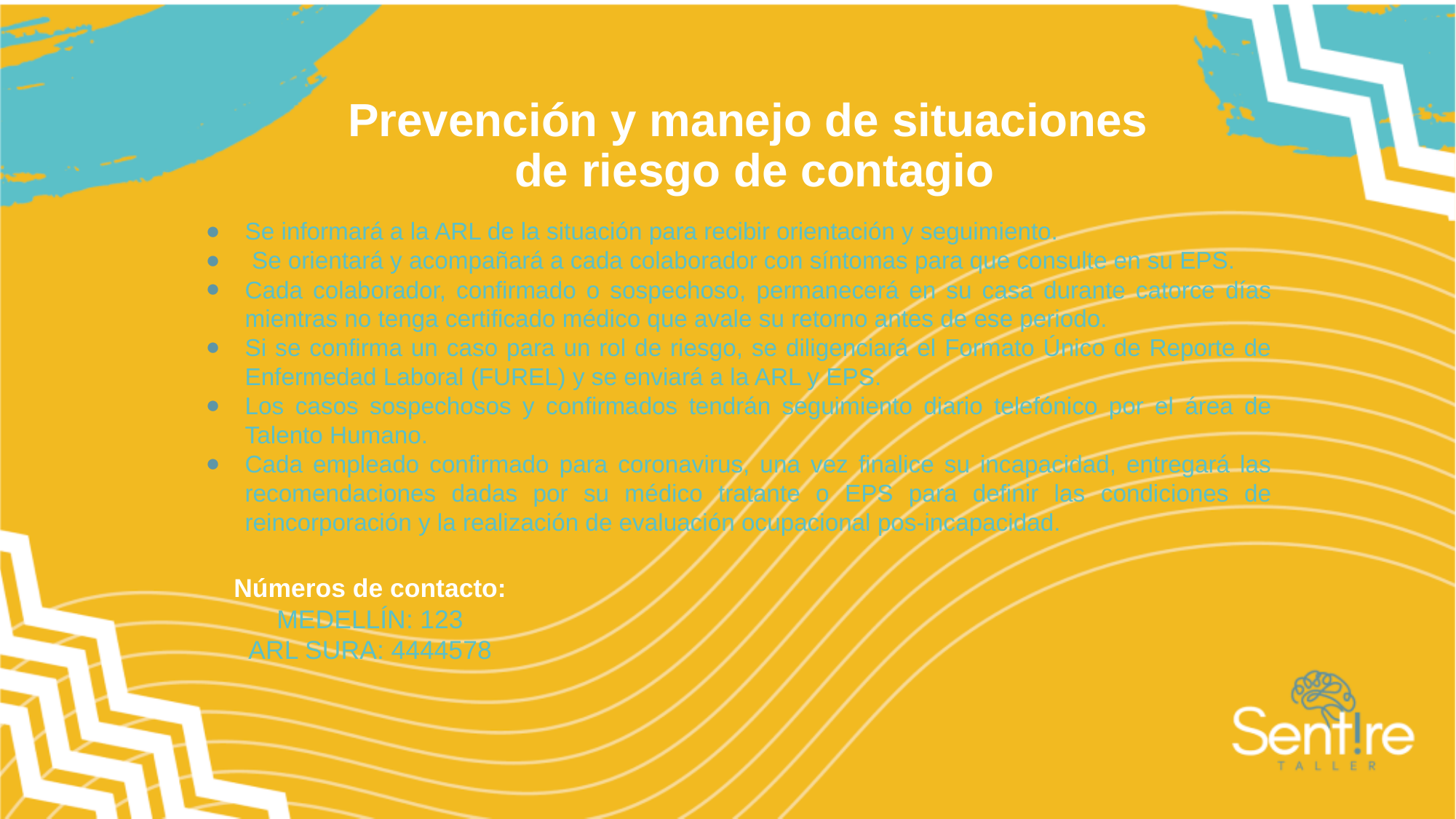

Prevención y manejo de situaciones
de riesgo de contagio
Se informará a la ARL de la situación para recibir orientación y seguimiento.
 Se orientará y acompañará a cada colaborador con síntomas para que consulte en su EPS.
Cada colaborador, confirmado o sospechoso, permanecerá en su casa durante catorce días mientras no tenga certificado médico que avale su retorno antes de ese periodo.
Si se confirma un caso para un rol de riesgo, se diligenciará el Formato Único de Reporte de Enfermedad Laboral (FUREL) y se enviará a la ARL y EPS.
Los casos sospechosos y confirmados tendrán seguimiento diario telefónico por el área de Talento Humano.
Cada empleado confirmado para coronavirus, una vez finalice su incapacidad, entregará las recomendaciones dadas por su médico tratante o EPS para definir las condiciones de reincorporación y la realización de evaluación ocupacional pos-incapacidad.
Números de contacto:
MEDELLÍN: 123
ARL SURA: 4444578